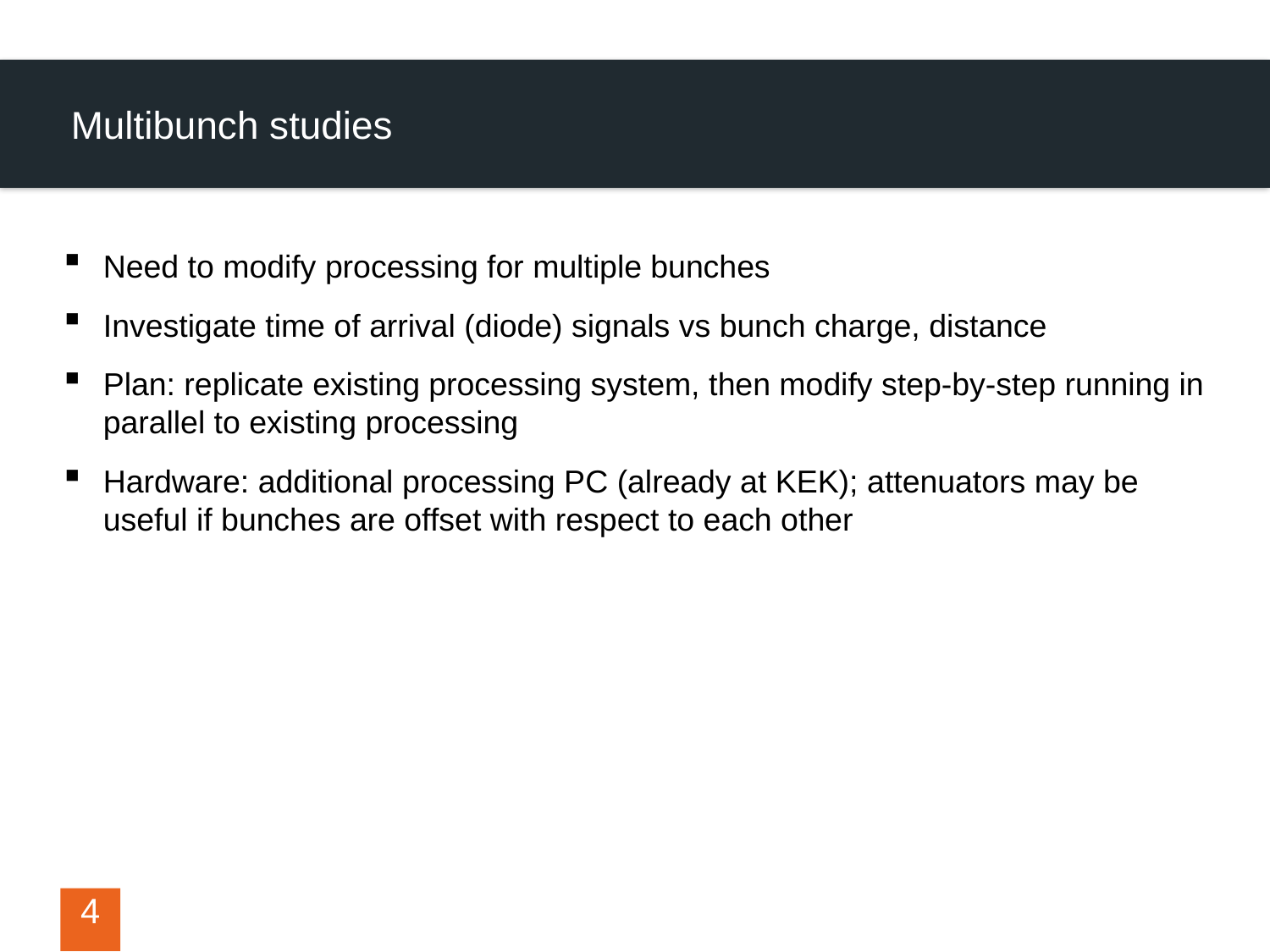

# Multibunch studies
Need to modify processing for multiple bunches
Investigate time of arrival (diode) signals vs bunch charge, distance
Plan: replicate existing processing system, then modify step-by-step running in parallel to existing processing
Hardware: additional processing PC (already at KEK); attenuators may be useful if bunches are offset with respect to each other
4